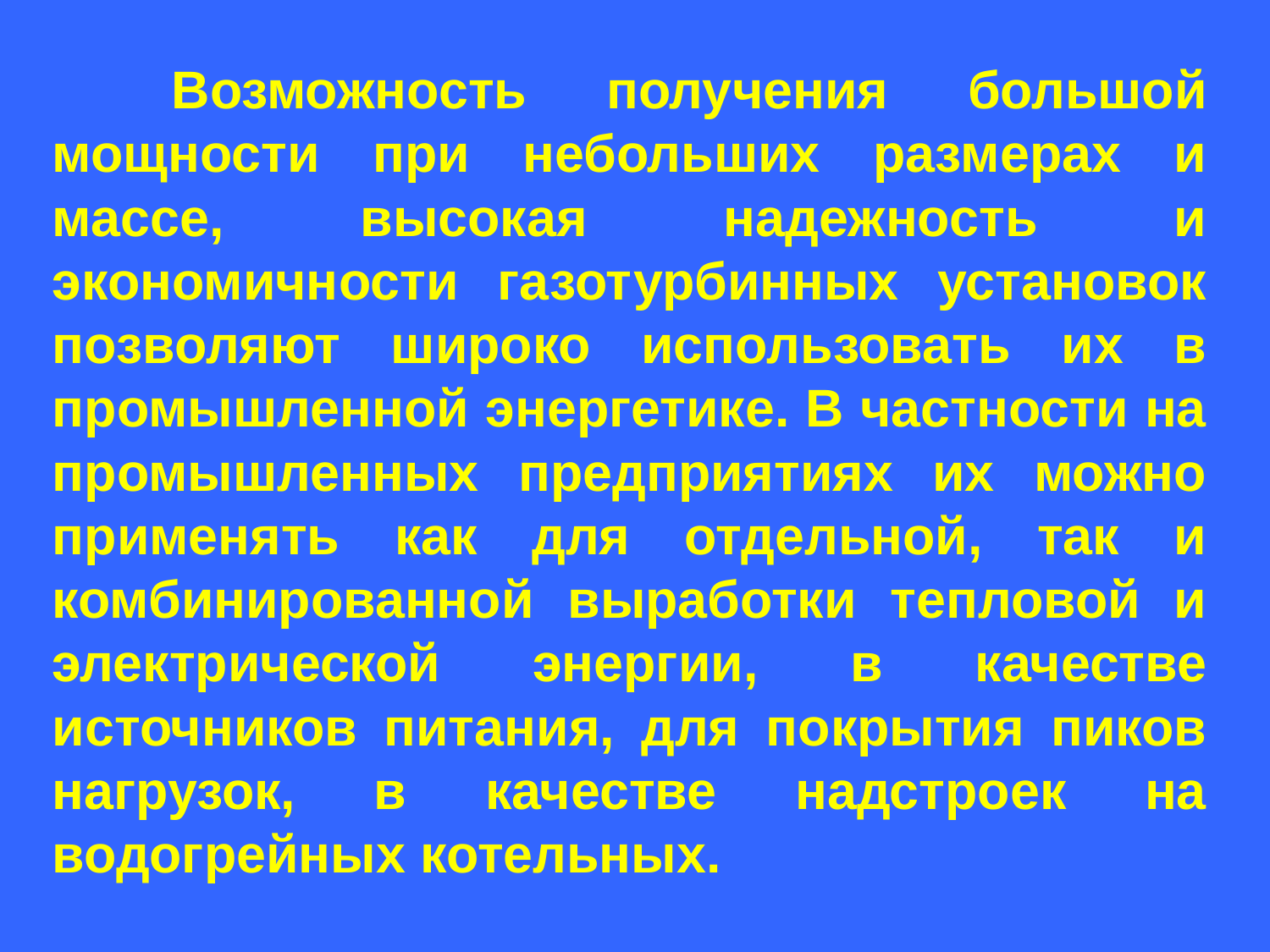

Возможность получения большой мощности при небольших размерах и массе, высокая надежность и экономичности газотурбинных установок позволяют широко использовать их в промышленной энергетике. В частности на промышленных предприятиях их можно применять как для отдельной, так и комбинированной выработки тепловой и электрической энергии, в качестве источников питания, для покрытия пиков нагрузок, в качестве надстроек на водогрейных котельных.